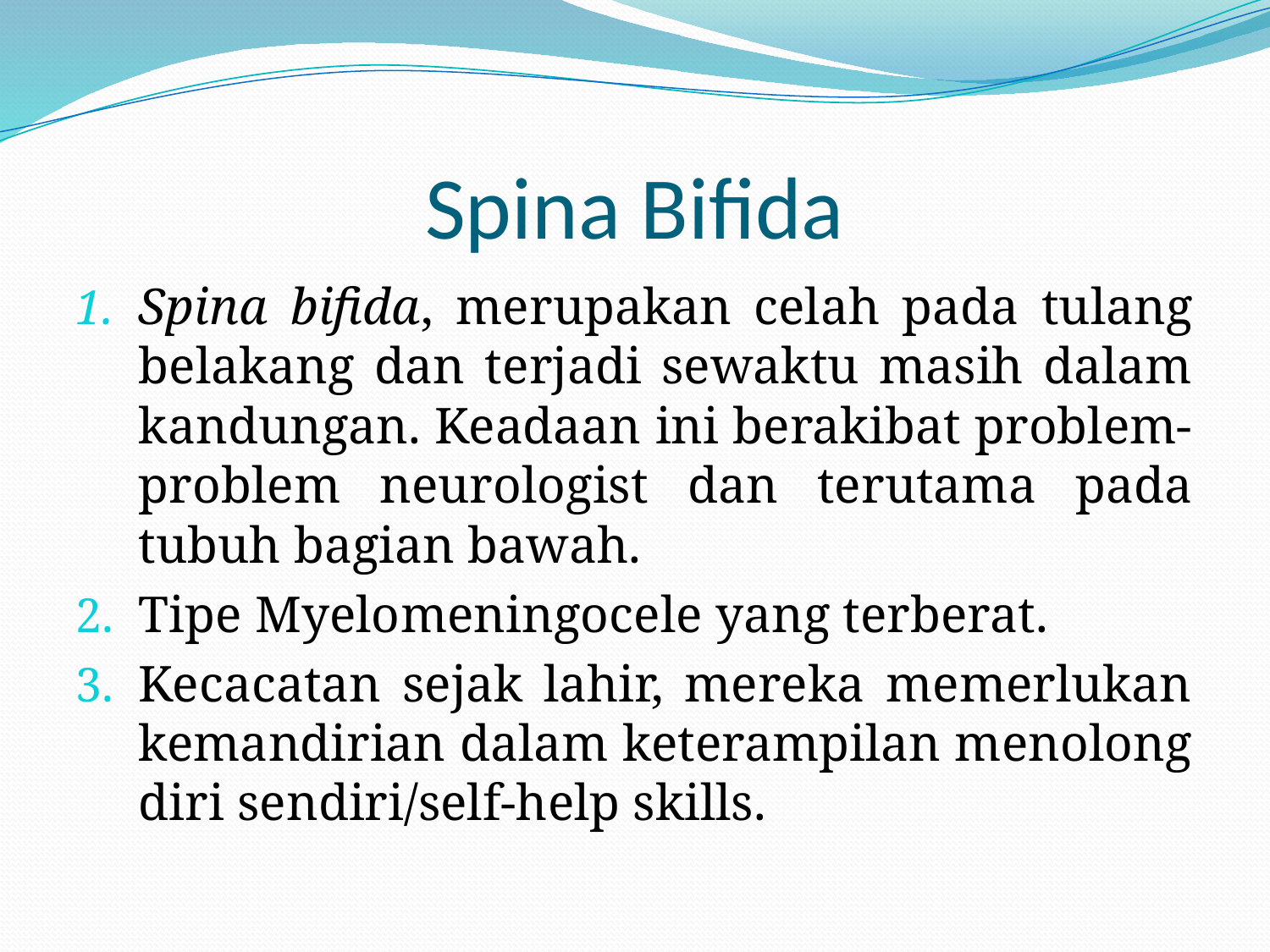

# Spina Bifida
Spina bifida, merupakan celah pada tulang belakang dan terjadi sewaktu masih dalam kandungan. Keadaan ini berakibat problem-problem neurologist dan terutama pada tubuh bagian bawah.
Tipe Myelomeningocele yang terberat.
Kecacatan sejak lahir, mereka memerlukan kemandirian dalam keterampilan menolong diri sendiri/self-help skills.